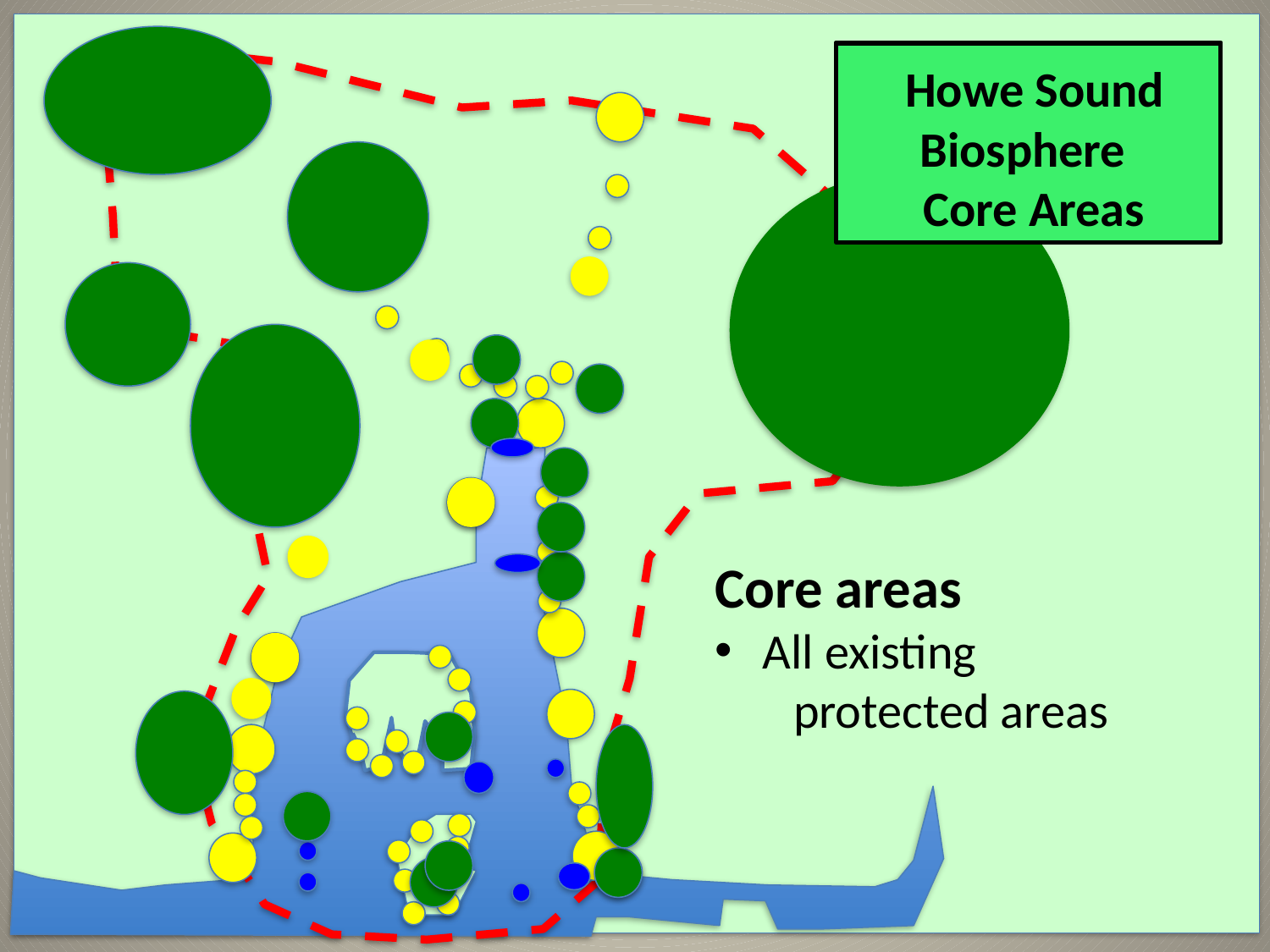

Howe Sound
Biosphere
 Core Areas
 Howe Sound
Biosphere
 Core Areas

Core areas
All existing
       protected areas

21/10/2016

32